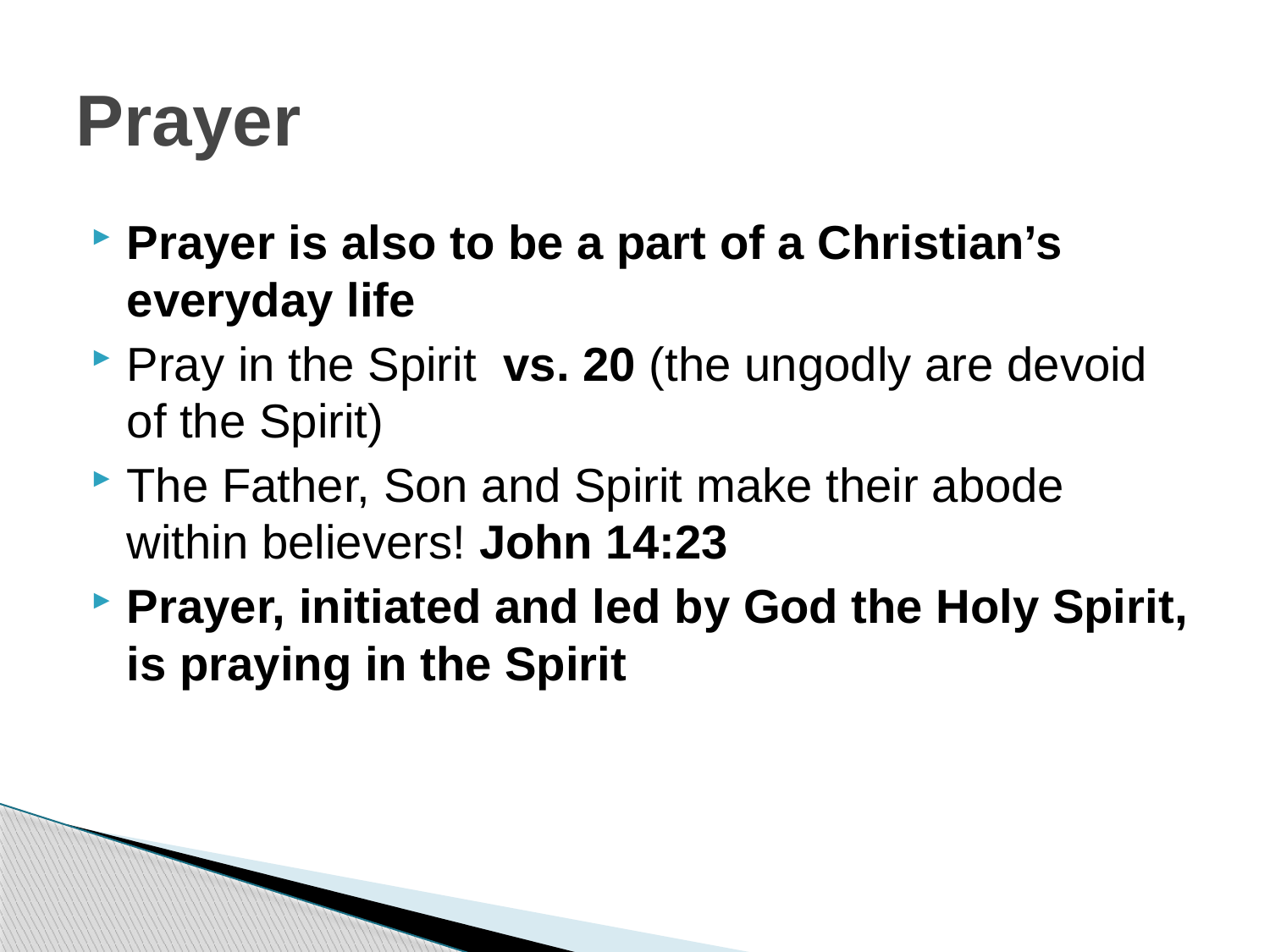

# Prayer
Prayer is also to be a part of a Christian’s everyday life
Pray in the Spirit  vs. 20 (the ungodly are devoid of the Spirit)
The Father, Son and Spirit make their abode within believers! John 14:23
Prayer, initiated and led by God the Holy Spirit, is praying in the Spirit